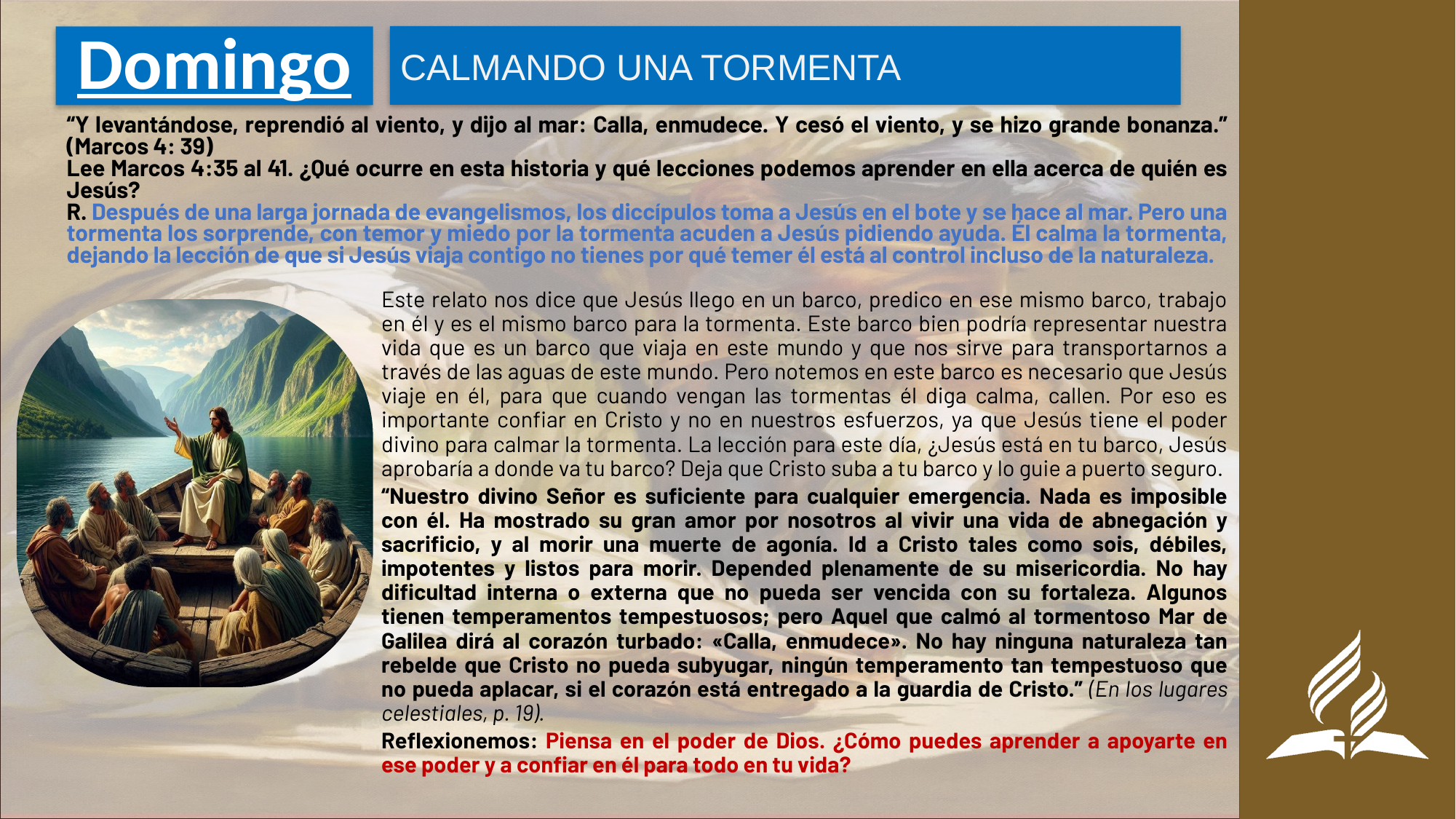

CALMANDO UNA TORMENTA
# Domingo
“Y levantándose, reprendió al viento, y dijo al mar: Calla, enmudece. Y cesó el viento, y se hizo grande bonanza.” (Marcos 4: 39)
Lee Marcos 4:35 al 41. ¿Qué ocurre en esta historia y qué lecciones podemos aprender en ella acerca de quién es Jesús?
R. Después de una larga jornada de evangelismos, los diccípulos toma a Jesús en el bote y se hace al mar. Pero una tormenta los sorprende, con temor y miedo por la tormenta acuden a Jesús pidiendo ayuda. Él calma la tormenta, dejando la lección de que si Jesús viaja contigo no tienes por qué temer él está al control incluso de la naturaleza.

Este relato nos dice que Jesús llego en un barco, predico en ese mismo barco, trabajo en él y es el mismo barco para la tormenta. Este barco bien podría representar nuestra vida que es un barco que viaja en este mundo y que nos sirve para transportarnos a través de las aguas de este mundo. Pero notemos en este barco es necesario que Jesús viaje en él, para que cuando vengan las tormentas él diga calma, callen. Por eso es importante confiar en Cristo y no en nuestros esfuerzos, ya que Jesús tiene el poder divino para calmar la tormenta. La lección para este día, ¿Jesús está en tu barco, Jesús aprobaría a donde va tu barco? Deja que Cristo suba a tu barco y lo guie a puerto seguro.
“Nuestro divino Señor es suficiente para cualquier emergencia. Nada es imposible con él. Ha mostrado su gran amor por nosotros al vivir una vida de abnegación y sacrificio, y al morir una muerte de agonía. Id a Cristo tales como sois, débiles, impotentes y listos para morir. Depended plenamente de su misericordia. No hay dificultad interna o externa que no pueda ser vencida con su fortaleza. Algunos tienen temperamentos tempestuosos; pero Aquel que calmó al tormentoso Mar de Galilea dirá al corazón turbado: «Calla, enmudece». No hay ninguna naturaleza tan rebelde que Cristo no pueda subyugar, ningún temperamento tan tempestuoso que no pueda aplacar, si el corazón está entregado a la guardia de Cristo.” (En los lugares celestiales, p. 19).
Reflexionemos: Piensa en el poder de Dios. ¿Cómo puedes aprender a apoyarte en ese poder y a confiar en él para todo en tu vida?